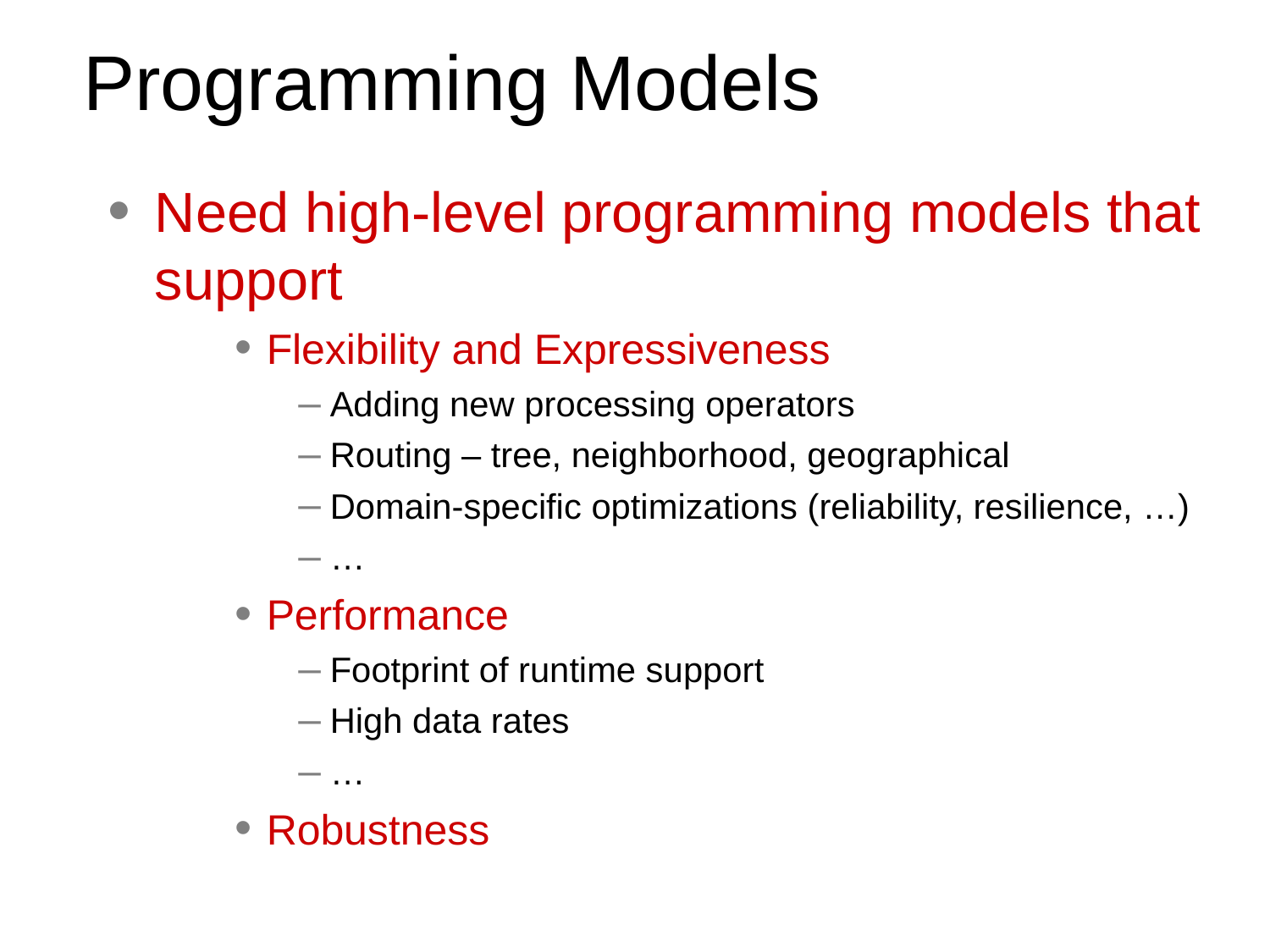

# Programming Models
Need high-level programming models that support
Flexibility and Expressiveness
Adding new processing operators
Routing – tree, neighborhood, geographical
Domain-specific optimizations (reliability, resilience, …)
…
Performance
Footprint of runtime support
High data rates
…
Robustness